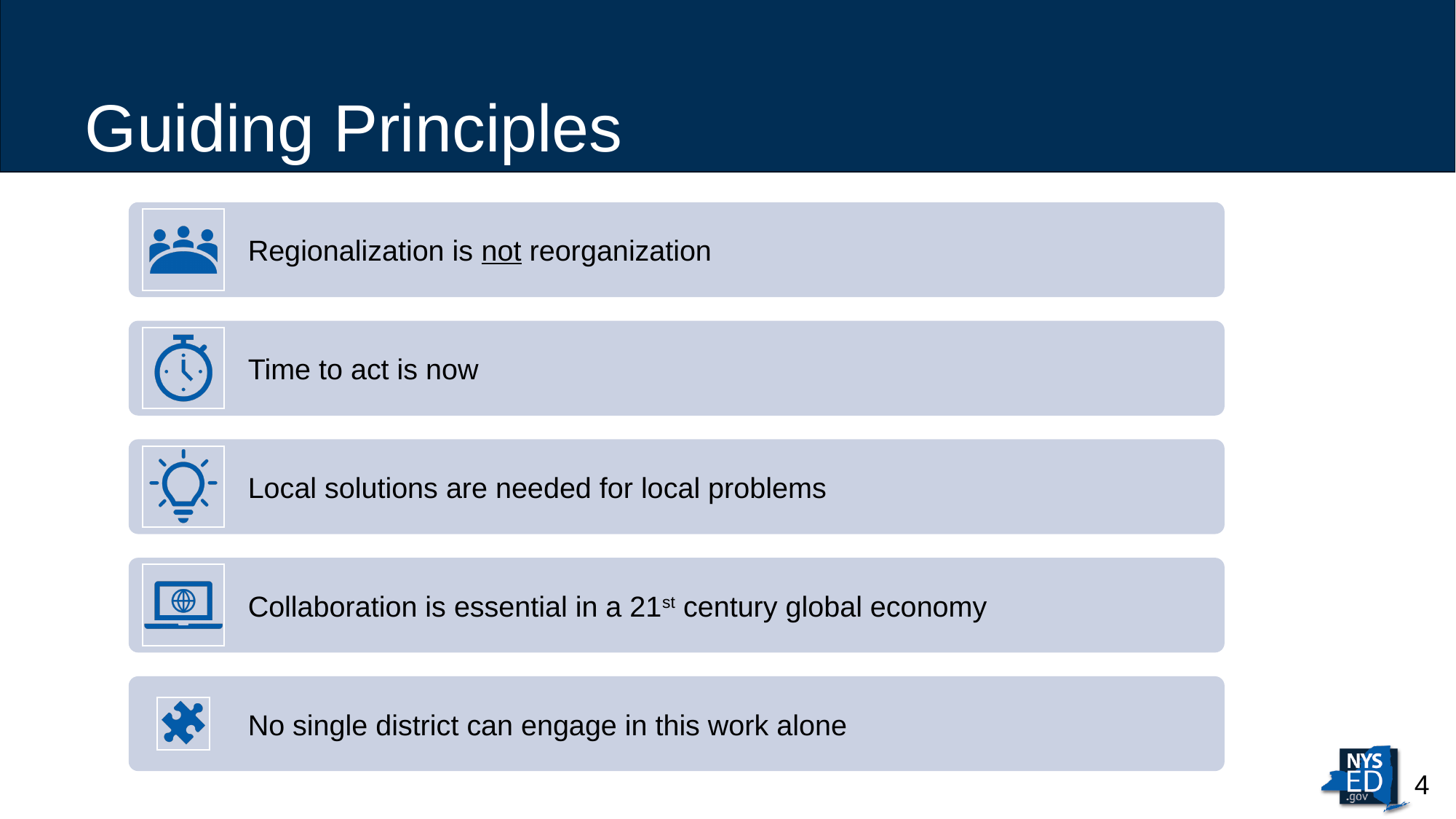

# Guiding Principles

Regionalization is not reorganization

Time to act is now

Local solutions are needed for local problems

Collaboration is essential in a 21st century global economy

No single district can engage in this work alone

4